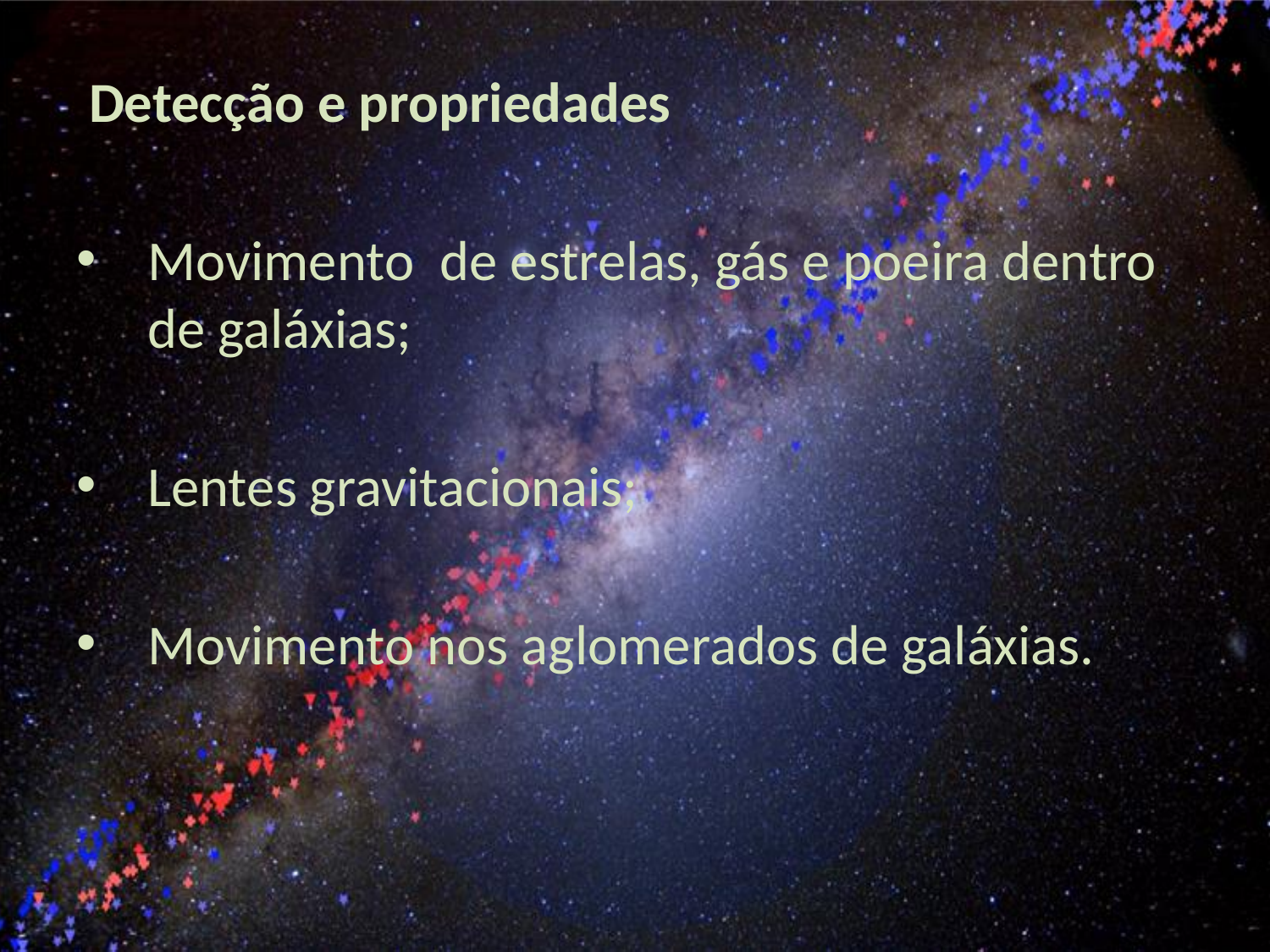

Detecção e propriedades

Movimento  de estrelas, gás e poeira dentro de galáxias;

Lentes gravitacionais;

Movimento nos aglomerados de galáxias.